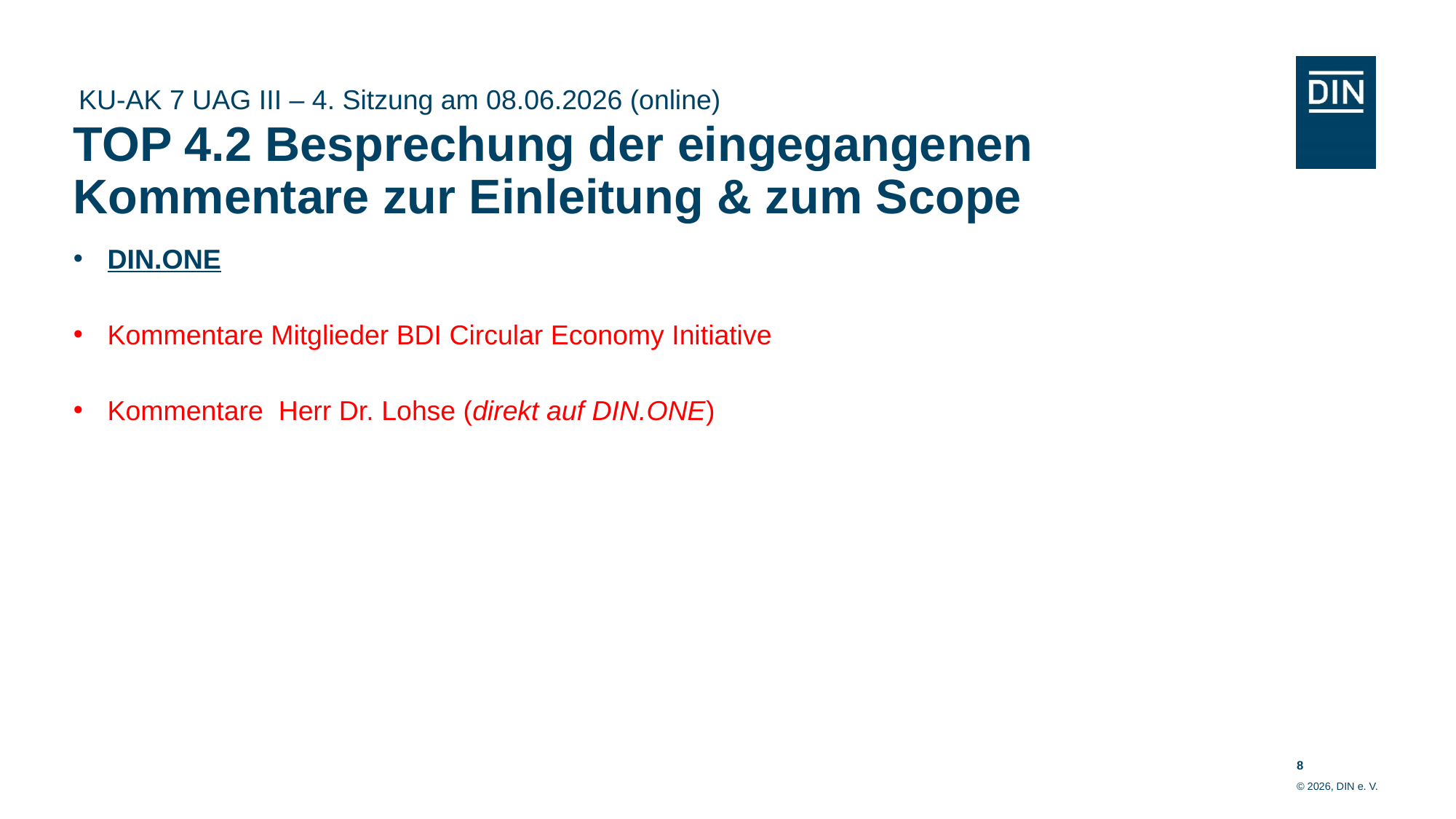

KU-AK 7 UAG III – 4. Sitzung am 08.06.2026 (online)
# TOP 4.2 Besprechung der eingegangenen Kommentare zur Einleitung & zum Scope
DIN.ONE
Kommentare Mitglieder BDI Circular Economy Initiative
Kommentare  Herr Dr. Lohse (direkt auf DIN.ONE)

8
© 2026, DIN e. V.